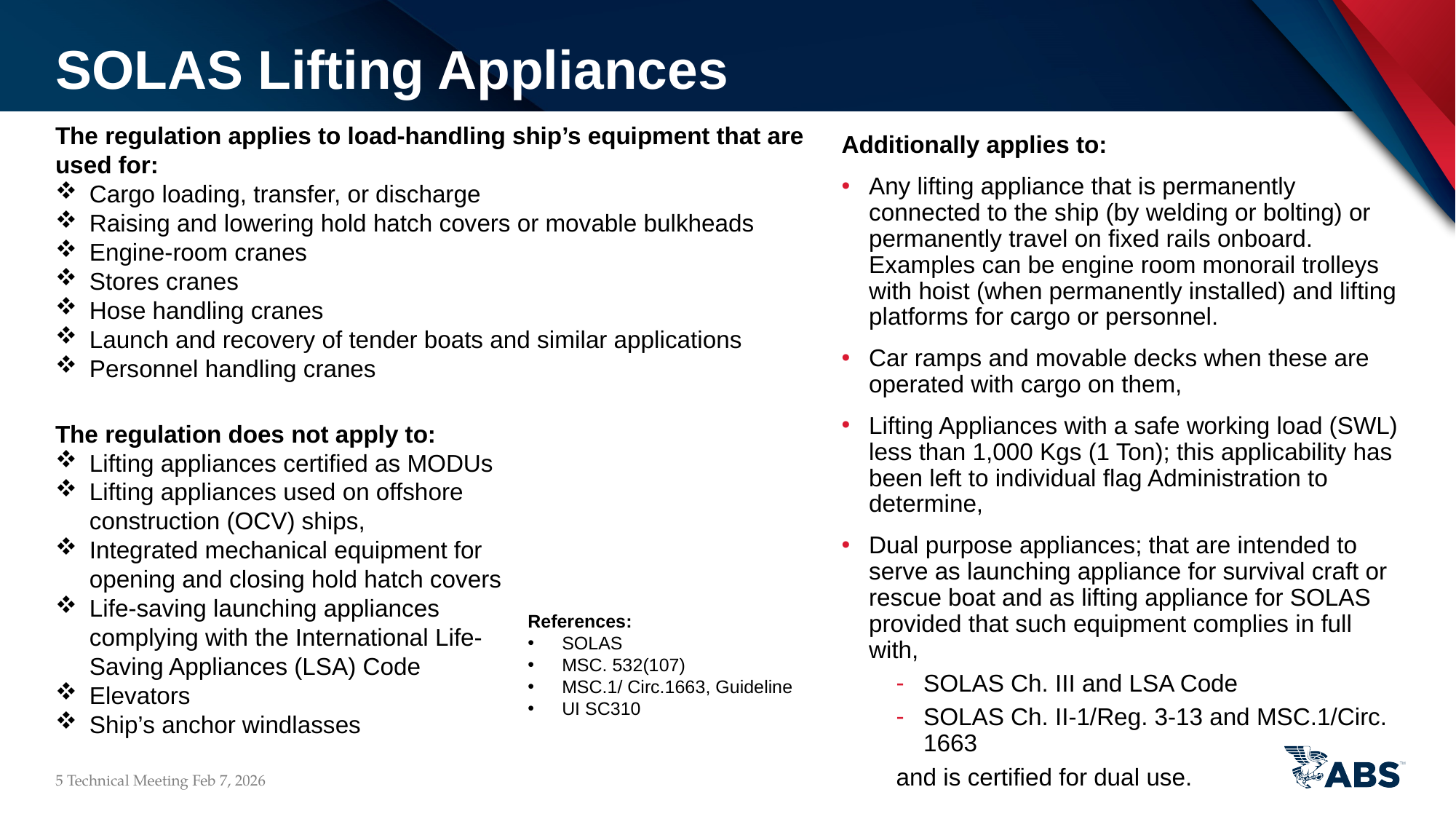

SOLAS Lifting Appliances
The regulation applies to load-handling ship’s equipment that are used for:
Cargo loading, transfer, or discharge
Raising and lowering hold hatch covers or movable bulkheads
Engine-room cranes
Stores cranes
Hose handling cranes
Launch and recovery of tender boats and similar applications
Personnel handling cranes
Additionally applies to:
Any lifting appliance that is permanently connected to the ship (by welding or bolting) or permanently travel on fixed rails onboard. Examples can be engine room monorail trolleys with hoist (when permanently installed) and lifting platforms for cargo or personnel.
Car ramps and movable decks when these are operated with cargo on them,
Lifting Appliances with a safe working load (SWL) less than 1,000 Kgs (1 Ton); this applicability has been left to individual flag Administration to determine,
Dual purpose appliances; that are intended to serve as launching appliance for survival craft or rescue boat and as lifting appliance for SOLAS provided that such equipment complies in full with,
SOLAS Ch. III and LSA Code
SOLAS Ch. II-1/Reg. 3-13 and MSC.1/Circ. 1663
and is certified for dual use.
The regulation does not apply to:
Lifting appliances certified as MODUs
Lifting appliances used on offshore construction (OCV) ships,
Integrated mechanical equipment for opening and closing hold hatch covers
Life-saving launching appliances complying with the International Life-Saving Appliances (LSA) Code
Elevators
Ship’s anchor windlasses
References:
SOLAS
MSC. 532(107)
MSC.1/ Circ.1663, Guideline
UI SC310
5 Technical Meeting Feb 7, 2026